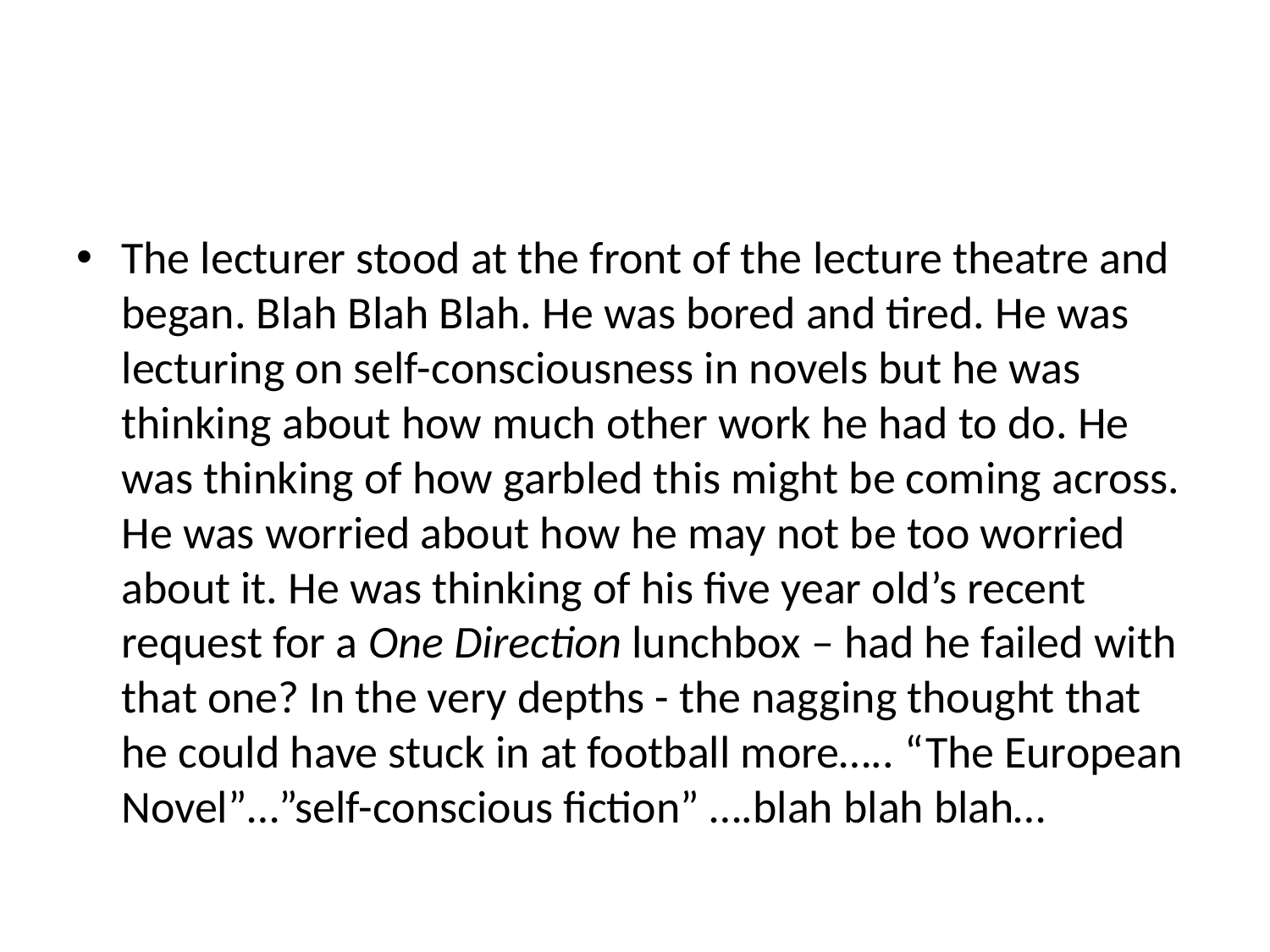

#
The lecturer stood at the front of the lecture theatre and began. Blah Blah Blah. He was bored and tired. He was lecturing on self-consciousness in novels but he was thinking about how much other work he had to do. He was thinking of how garbled this might be coming across. He was worried about how he may not be too worried about it. He was thinking of his five year old’s recent request for a One Direction lunchbox – had he failed with that one? In the very depths - the nagging thought that he could have stuck in at football more….. “The European Novel”…”self-conscious fiction” ….blah blah blah…